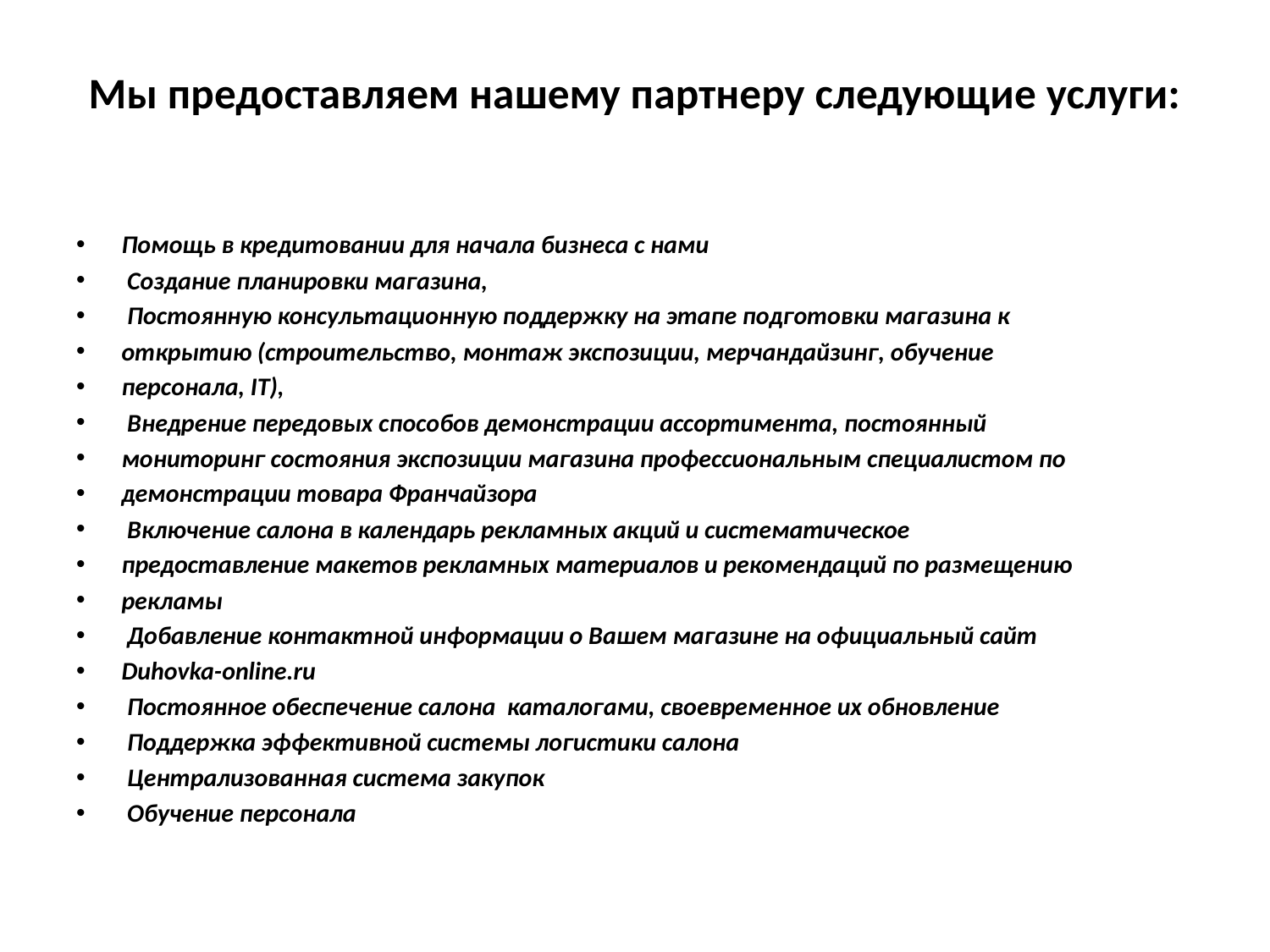

# Мы предоставляем нашему партнеру следующие услуги:
Помощь в кредитовании для начала бизнеса с нами
 Создание планировки магазина,
 Постоянную консультационную поддержку на этапе подготовки магазина к
открытию (строительство, монтаж экспозиции, мерчандайзинг, обучение
персонала, IT),
 Внедрение передовых способов демонстрации ассортимента, постоянный
мониторинг состояния экспозиции магазина профессиональным специалистом по
демонстрации товара Франчайзора
 Включение салона в календарь рекламных акций и систематическое
предоставление макетов рекламных материалов и рекомендаций по размещению
рекламы
 Добавление контактной информации о Вашем магазине на официальный сайт
Duhovka-online.ru
 Постоянное обеспечение салона  каталогами, своевременное их обновление
 Поддержка эффективной системы логистики салона
 Централизованная система закупок
 Обучение персонала